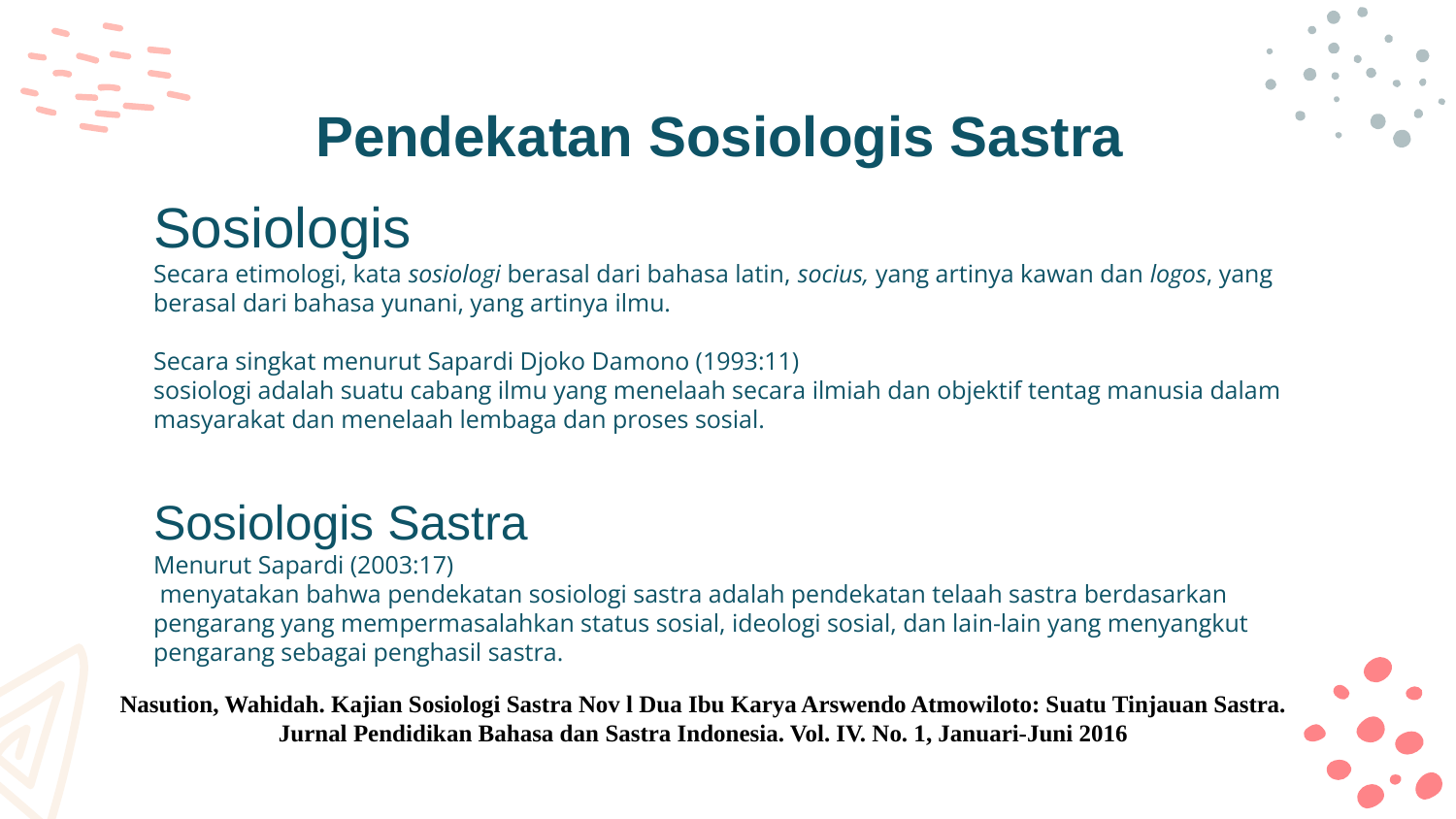

# Pendekatan Sosiologis Sastra
Sosiologis
Secara etimologi, kata sosiologi berasal dari bahasa latin, socius, yang artinya kawan dan logos, yang berasal dari bahasa yunani, yang artinya ilmu.

Secara singkat menurut Sapardi Djoko Damono (1993:11)
sosiologi adalah suatu cabang ilmu yang menelaah secara ilmiah dan objektif tentag manusia dalam masyarakat dan menelaah lembaga dan proses sosial.

Sosiologis Sastra
Menurut Sapardi (2003:17)
 menyatakan bahwa pendekatan sosiologi sastra adalah pendekatan telaah sastra berdasarkan pengarang yang mempermasalahkan status sosial, ideologi sosial, dan lain-lain yang menyangkut pengarang sebagai penghasil sastra.
Nasution, Wahidah. Kajian Sosiologi Sastra Nov l Dua Ibu Karya Arswendo Atmowiloto: Suatu Tinjauan Sastra. Jurnal Pendidikan Bahasa dan Sastra Indonesia. Vol. IV. No. 1, Januari-Juni 2016